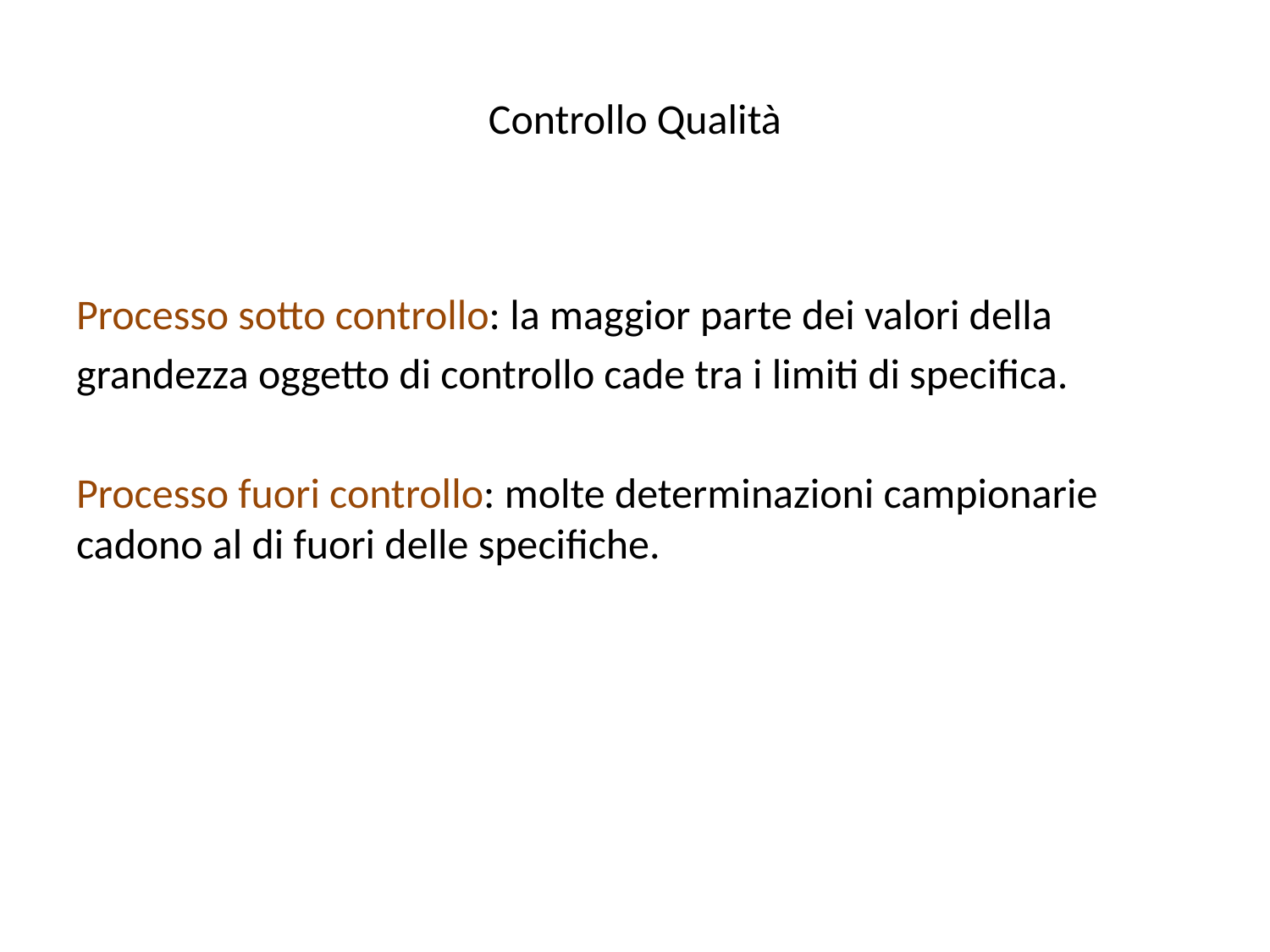

# Controllo Qualità

Processo sotto controllo: la maggior parte dei valori della
grandezza oggetto di controllo cade tra i limiti di specifica.

Processo fuori controllo: molte determinazioni campionarie cadono al di fuori delle specifiche.